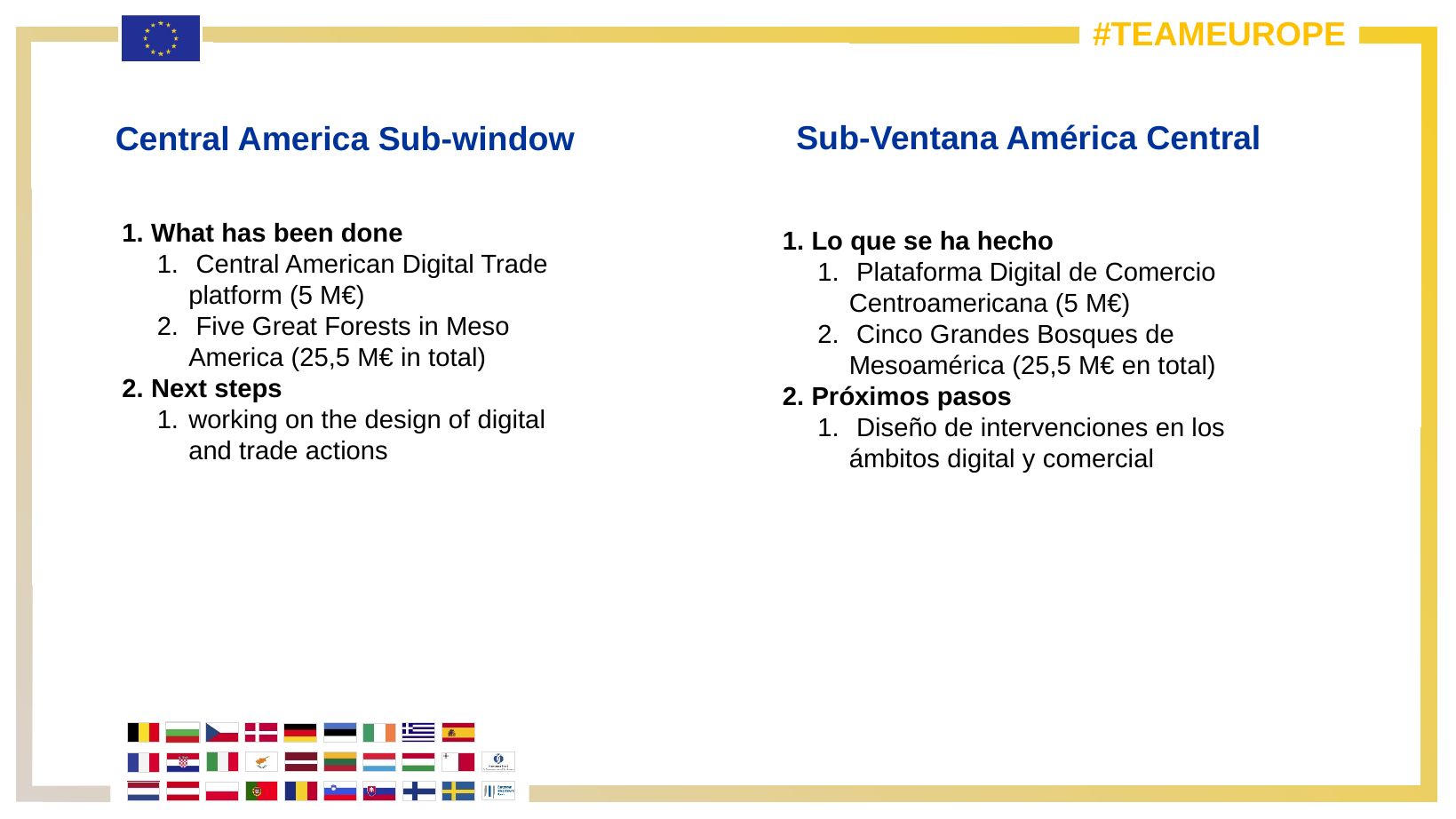

Sub-Ventana América Central
Central America Sub-window

 What has been done​
​ Central American Digital Trade platform (5 M€)
 Five Great Forests in Meso America (25,5 M€ in total)
 Next steps​
working on the design of digital ​and trade actions
 Lo que se ha hecho
 ​Plataforma Digital de Comercio Centroamericana (5 M€)
 Cinco Grandes Bosques de Mesoamérica (25,5 M€ en total)
 Próximos pasos
 Diseño de intervenciones en los ámbitos digital y comercial